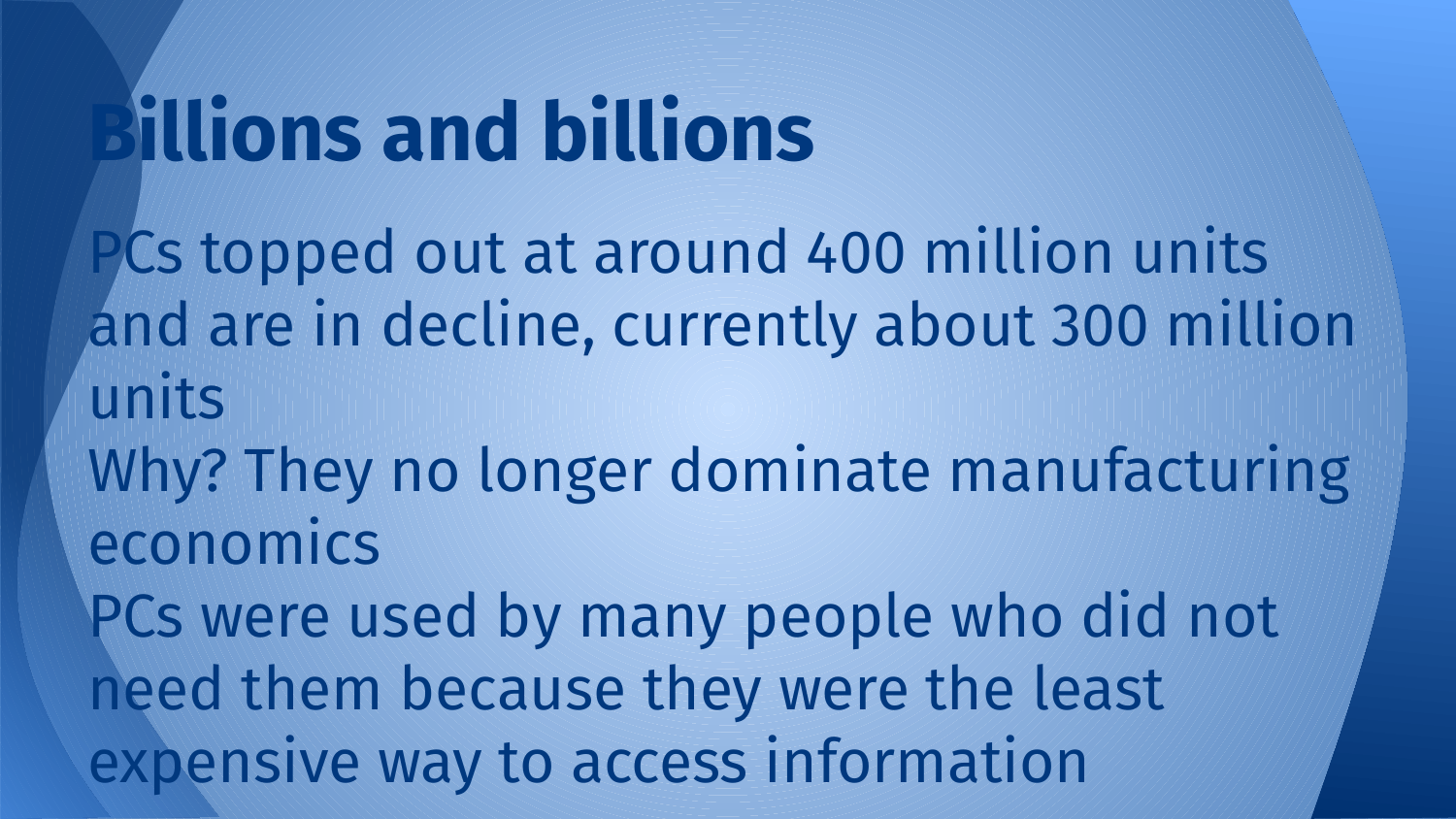

# Billions and billions
PCs topped out at around 400 million units and are in decline, currently about 300 million units
Why? They no longer dominate manufacturing economics
PCs were used by many people who did not need them because they were the least expensive way to access information